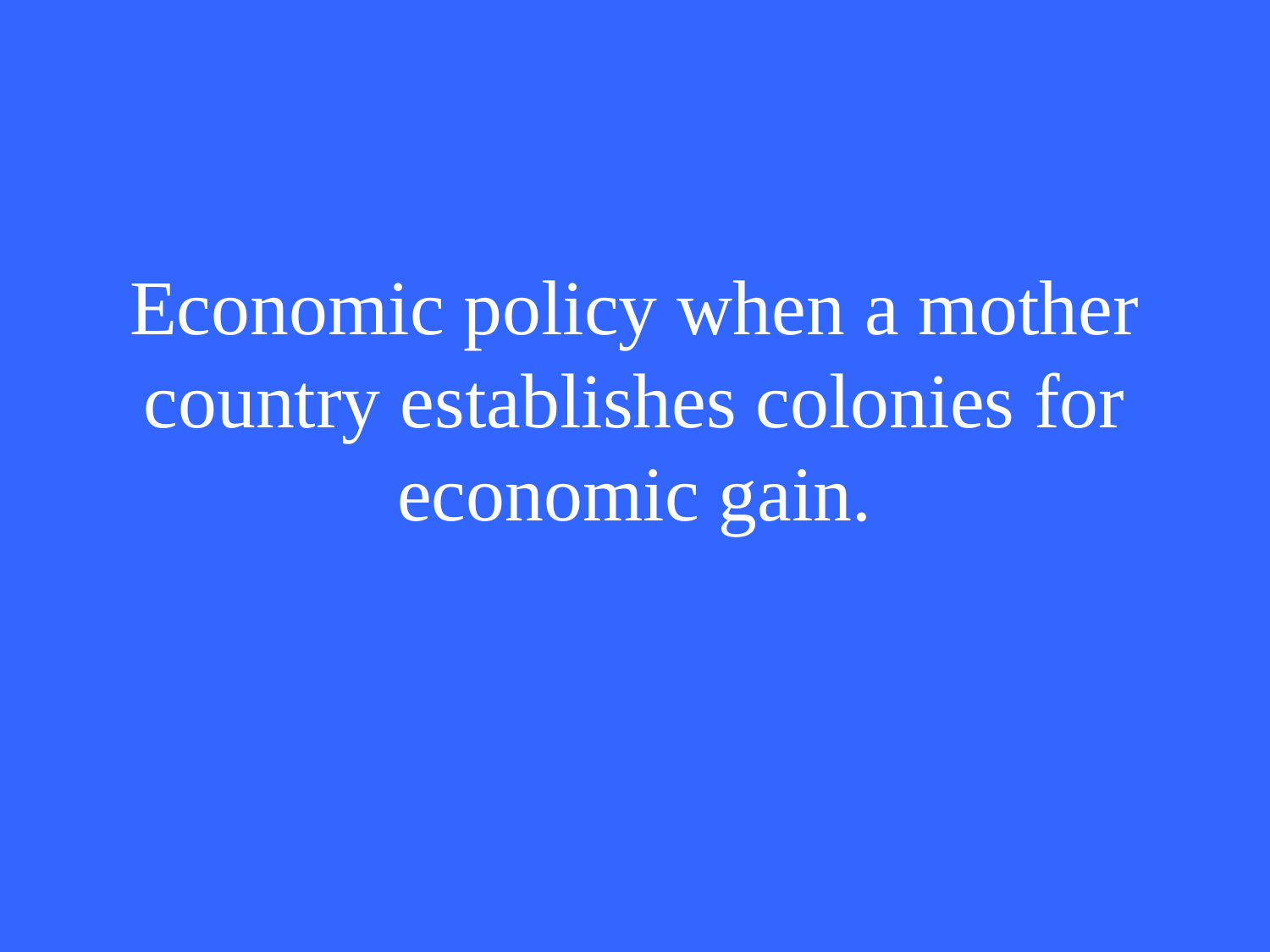

# Economic policy when a mother country establishes colonies for economic gain.